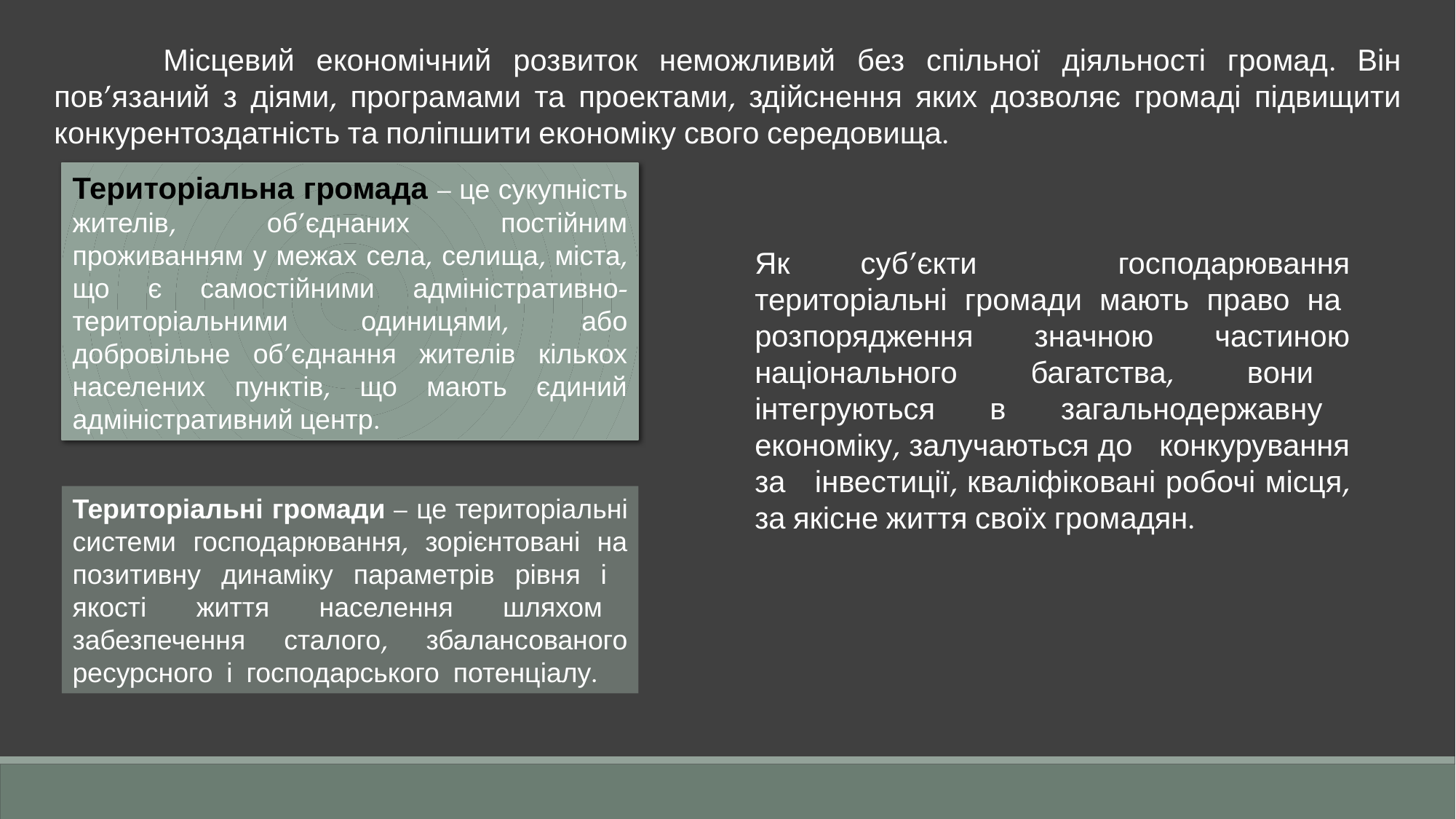

Місцевий економічний розвиток неможливий без спільної діяльності громад. Він пов’язаний з діями, програмами та проектами, здійснення яких дозволяє громаді підвищити конкурентоздатність та поліпшити економіку свого середовища.
Територіальна громада – це сукупність жителів, об’єднаних постійним проживанням у межах села, селища, міста, що є самостійними адміністративно-територіальними одиницями, або добровільне об’єднання жителів кількох населених пунктів, що мають єдиний адміністративний центр.
Як суб’єкти  господарювання територіальні  громади  мають  право  на  розпорядження  значною  частиною національного  багатства,  вони  інтегруються  в  загальнодержавну  економіку, залучаються до   конкурування за   інвестиції, кваліфіковані робочі місця, за якісне життя своїх громадян.
Територіальні громади – це територіальні системи господарювання, зорієнтовані на позитивну динаміку параметрів рівня і  якості  життя  населення  шляхом  забезпечення  сталого,  збалансованого ресурсного  і  господарського  потенціалу.